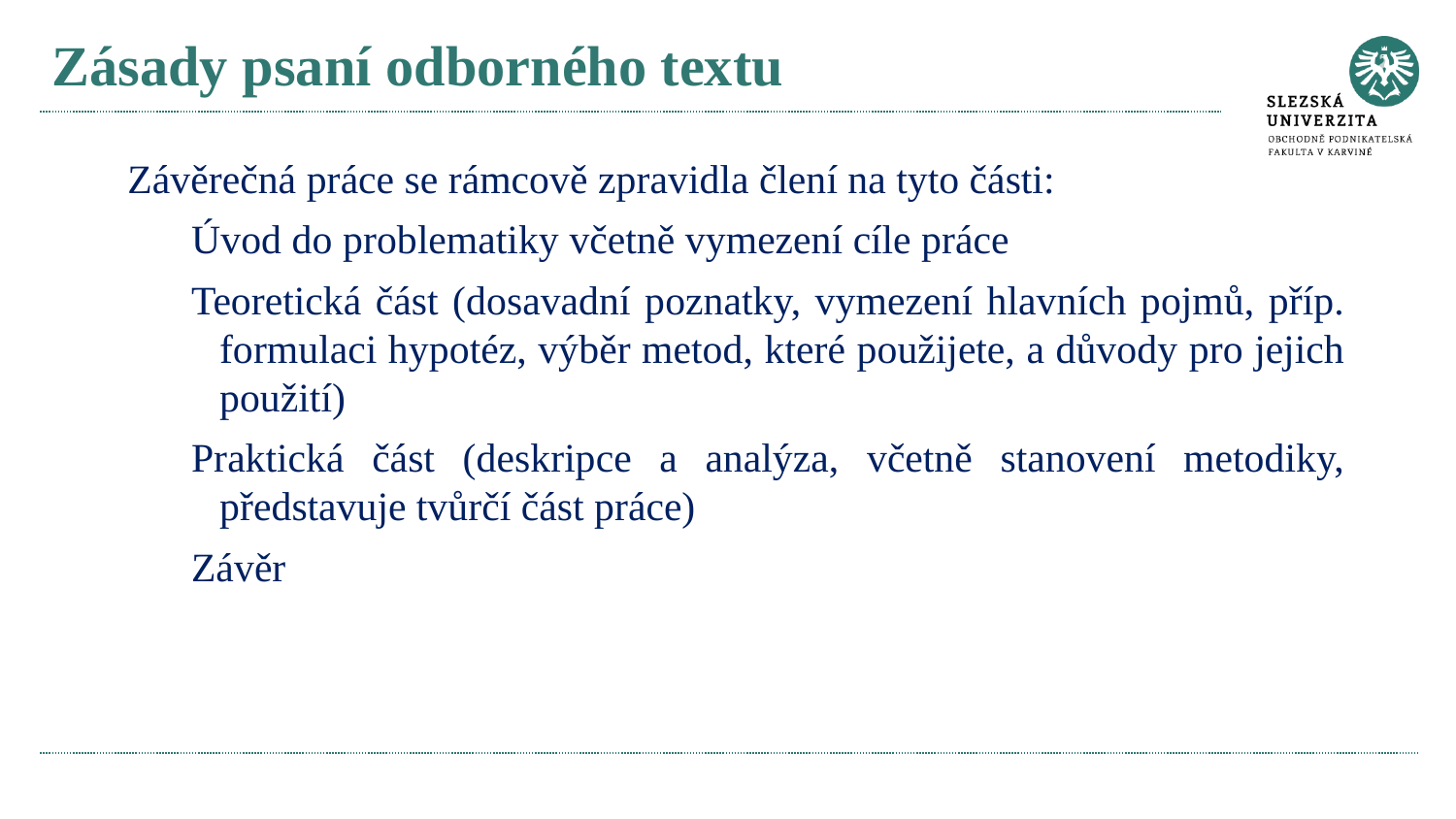

# Zásady psaní odborného textu
Závěrečná práce se rámcově zpravidla člení na tyto části:
Úvod do problematiky včetně vymezení cíle práce
Teoretická část (dosavadní poznatky, vymezení hlavních pojmů, příp. formulaci hypotéz, výběr metod, které použijete, a důvody pro jejich použití)
Praktická část (deskripce a analýza, včetně stanovení metodiky, představuje tvůrčí část práce)
Závěr